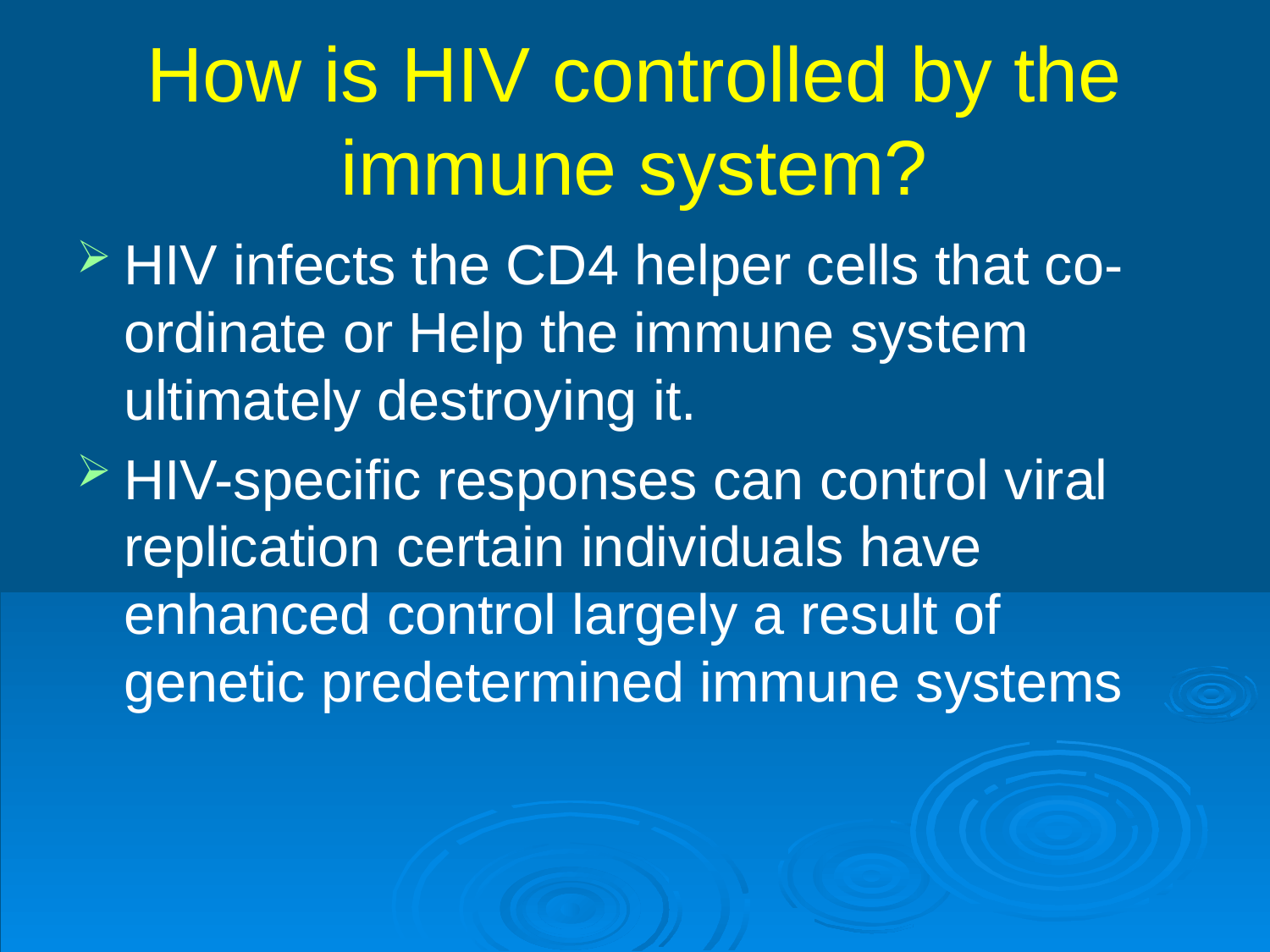

# How is HIV controlled by the immune system?
HIV infects the CD4 helper cells that co-ordinate or Help the immune system ultimately destroying it.
HIV-specific responses can control viral replication certain individuals have enhanced control largely a result of genetic predetermined immune systems